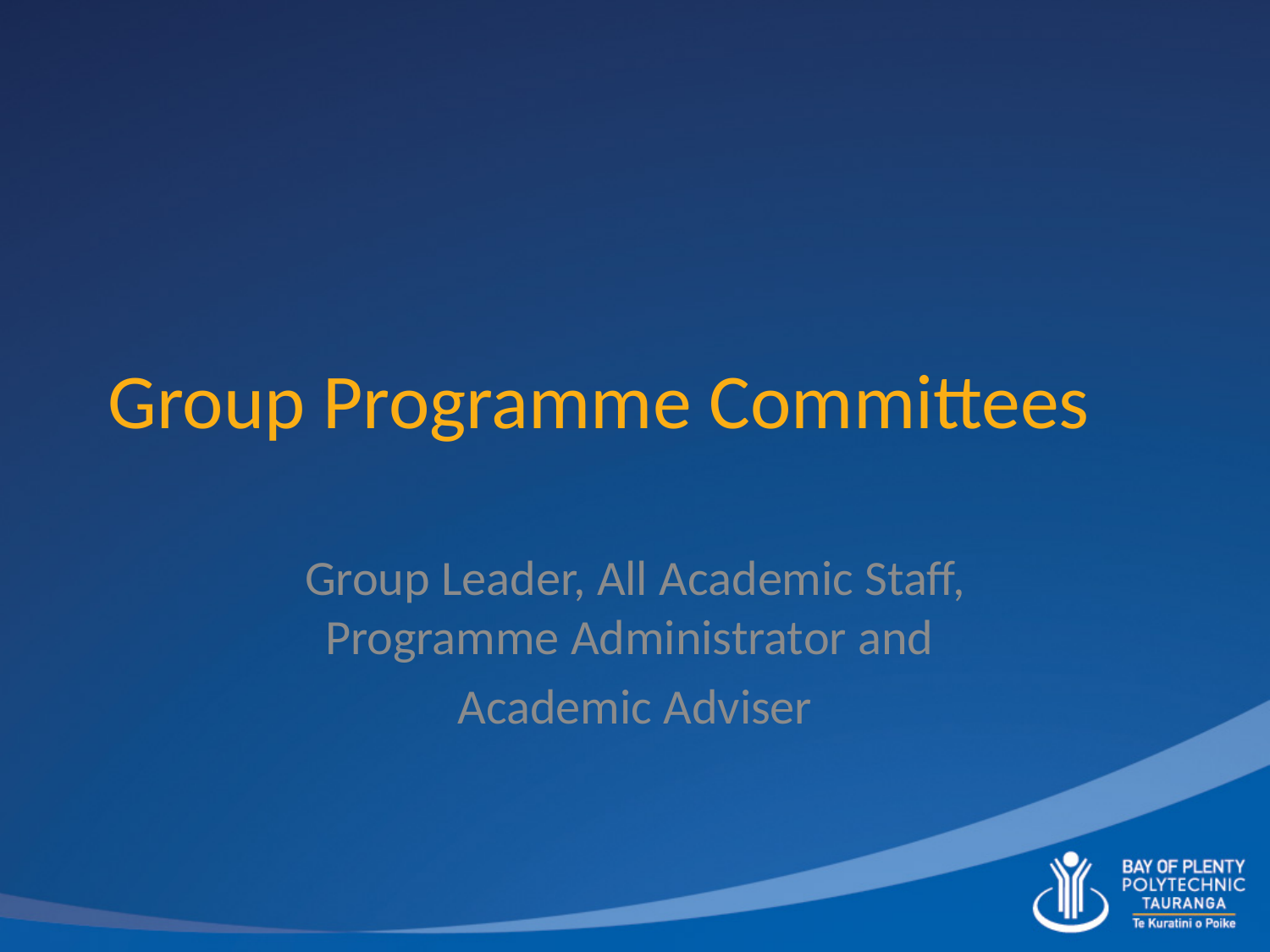

# Group Programme Committees
Group Leader, All Academic Staff, Programme Administrator and
Academic Adviser